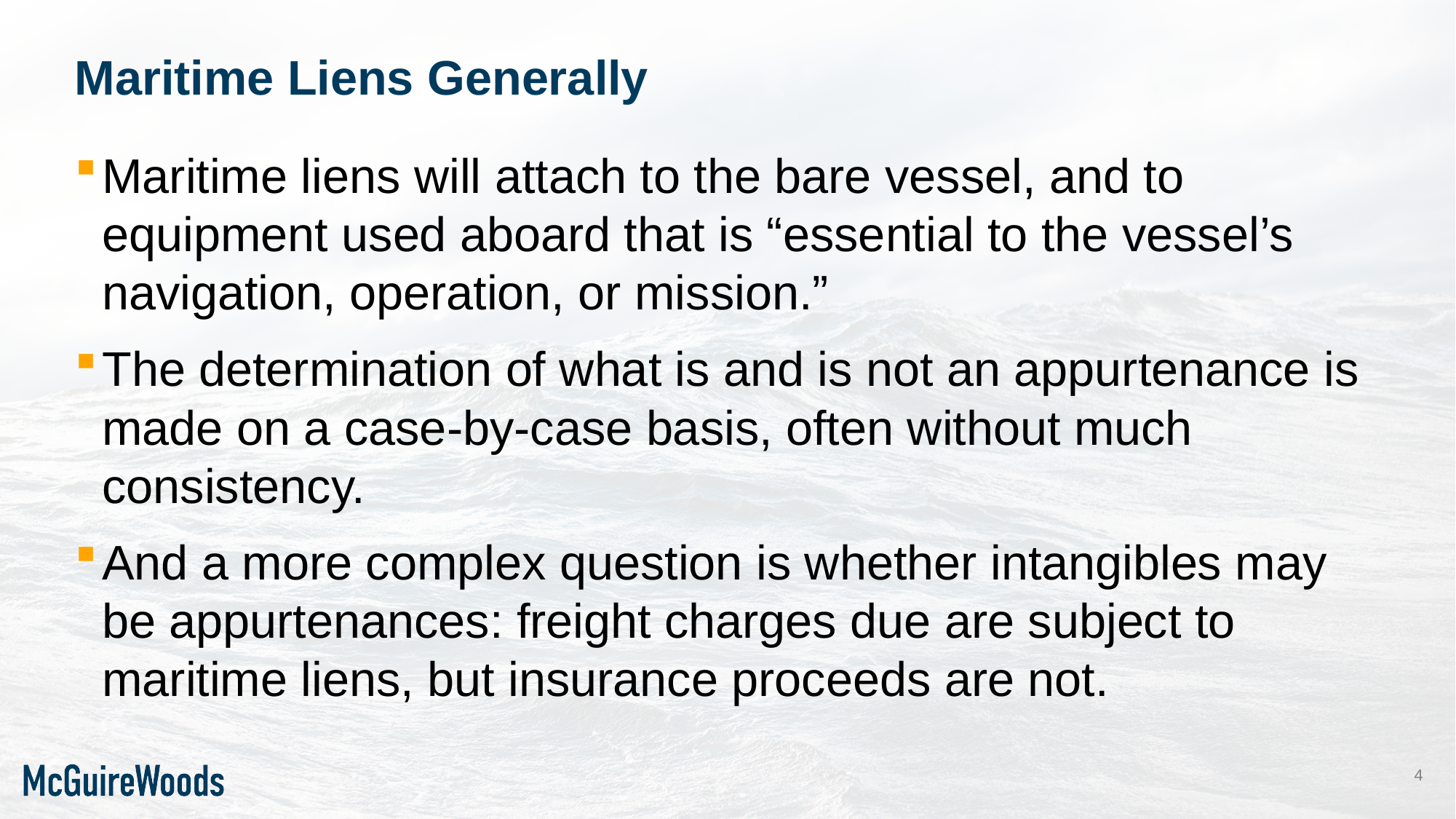

# Maritime Liens Generally
Maritime liens will attach to the bare vessel, and to equipment used aboard that is “essential to the vessel’s navigation, operation, or mission.”
The determination of what is and is not an appurtenance is made on a case-by-case basis, often without much consistency.
And a more complex question is whether intangibles may be appurtenances: freight charges due are subject to maritime liens, but insurance proceeds are not.
4